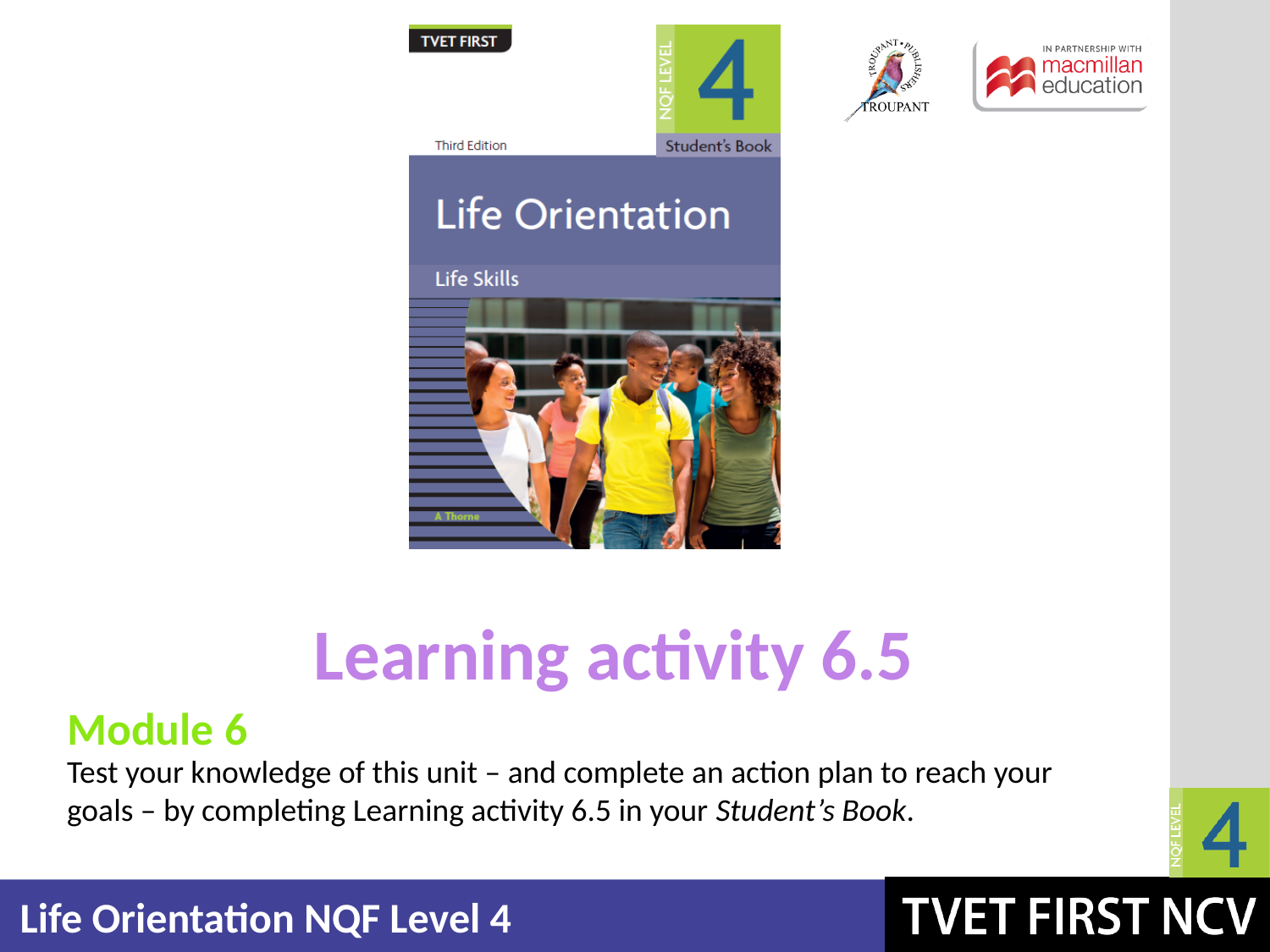

Learning activity 6.5
Module 6
Test your knowledge of this unit – and complete an action plan to reach your goals – by completing Learning activity 6.5 in your Student’s Book.